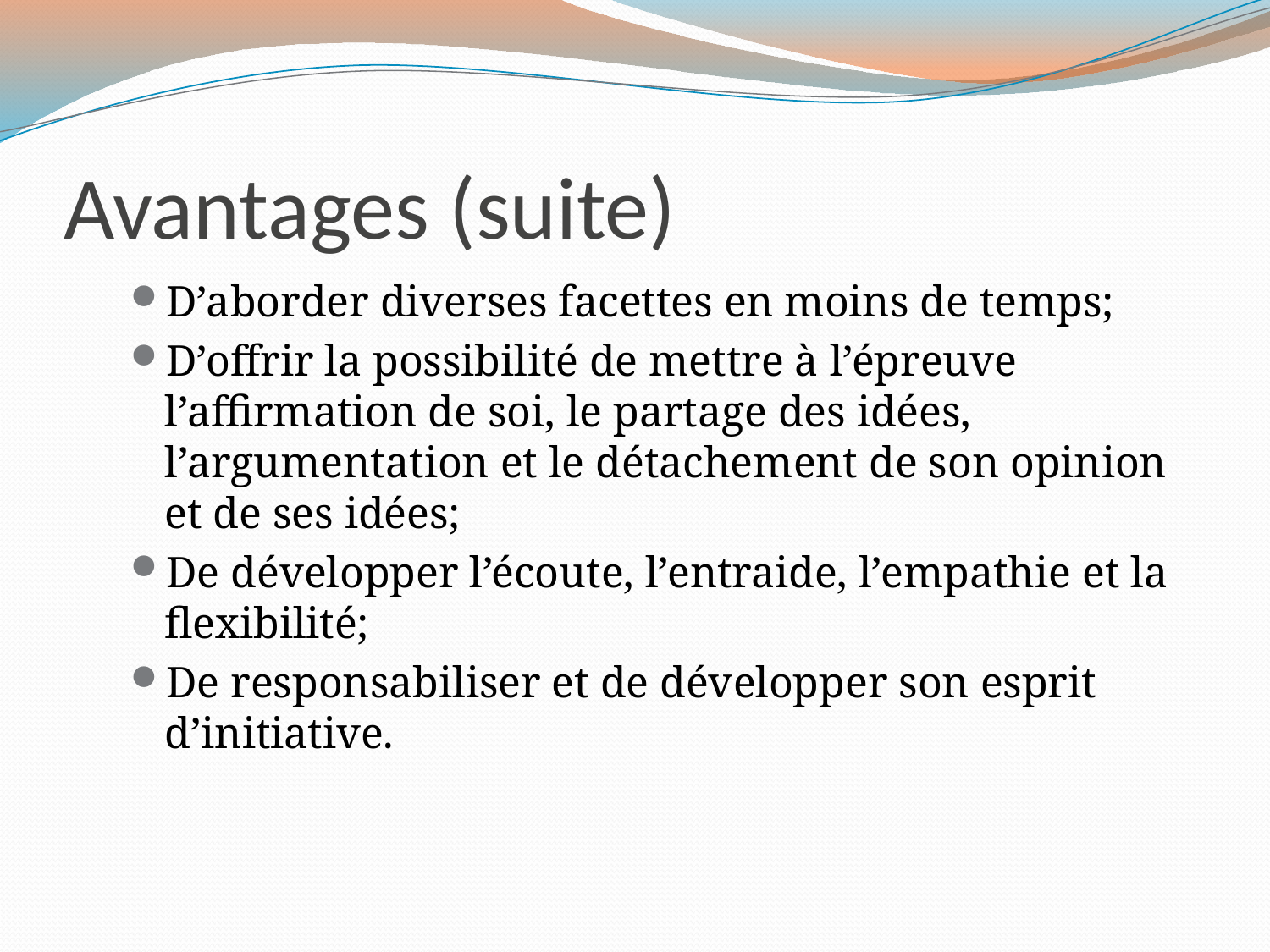

# Avantages (suite)
D’aborder diverses facettes en moins de temps;
D’offrir la possibilité de mettre à l’épreuve l’affirmation de soi, le partage des idées, l’argumentation et le détachement de son opinion et de ses idées;
De développer l’écoute, l’entraide, l’empathie et la flexibilité;
De responsabiliser et de développer son esprit d’initiative.